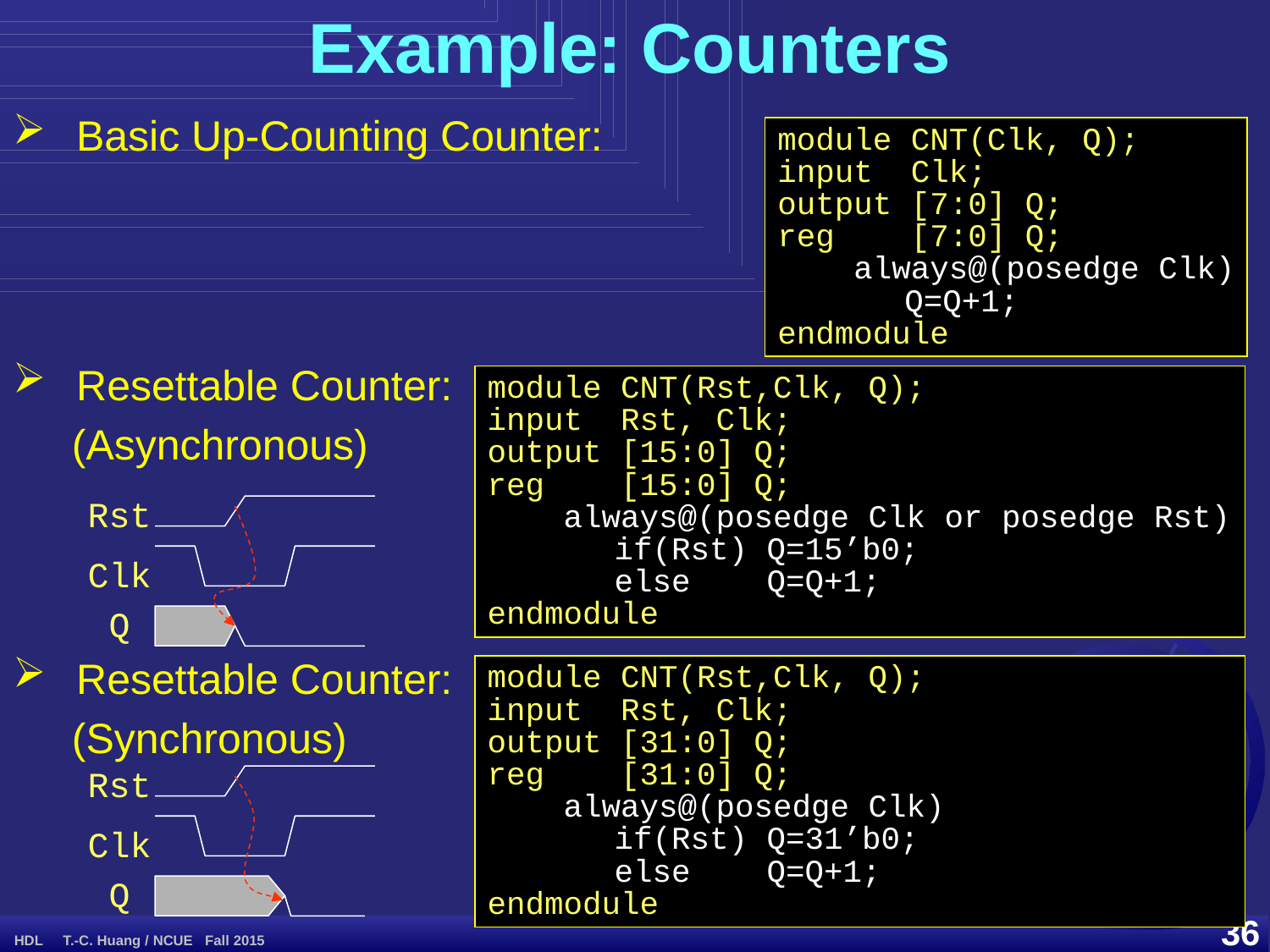

Example: Counters
Basic Up-Counting Counter:
module CNT(Clk, Q);
input  Clk;
output [7:0] Q;
reg    [7:0] Q;
    always@(posedge Clk)
	Q=Q+1;
endmodule
Resettable Counter:
     (Asynchronous)
module CNT(Rst,Clk, Q);
input  Rst, Clk;
output [15:0] Q;
reg    [15:0] Q;
    always@(posedge Clk or posedge Rst)
	if(Rst) Q=15’b0;
	else    Q=Q+1;
endmodule
Rst

Clk

Q

Resettable Counter:
     (Synchronous)
module CNT(Rst,Clk, Q);
input  Rst, Clk;
output [31:0] Q;
reg    [31:0] Q;
    always@(posedge Clk)
	if(Rst) Q=31’b0;
	else    Q=Q+1;
endmodule
Rst

Clk

Q